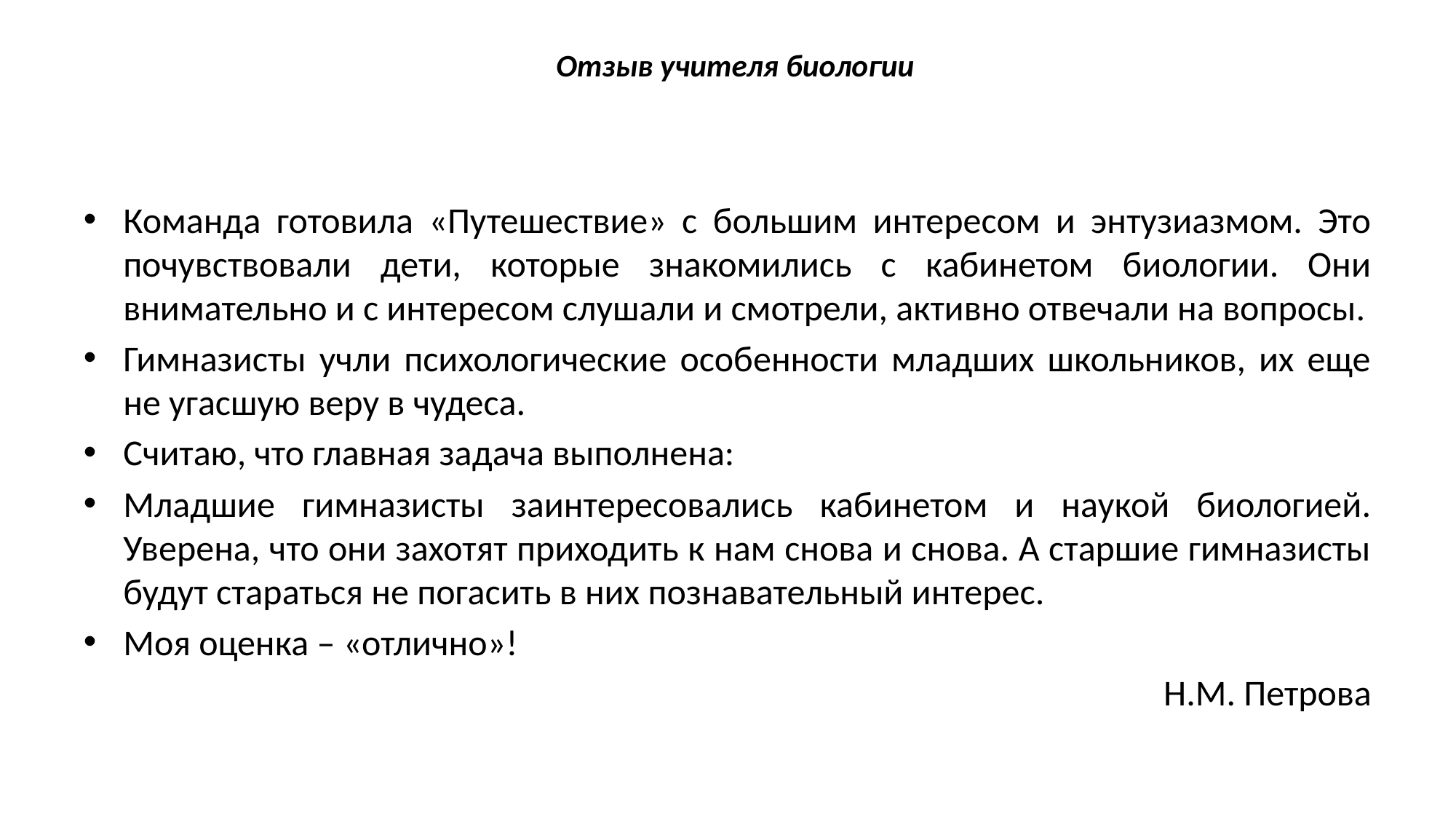

# Отзыв учителя биологии
Команда готовила «Путешествие» с большим интересом и энтузиазмом. Это почувствовали дети, которые знакомились с кабинетом биологии. Они внимательно и с интересом слушали и смотрели, активно отвечали на вопросы.
Гимназисты учли психологические особенности младших школьников, их еще не угасшую веру в чудеса.
Считаю, что главная задача выполнена:
Младшие гимназисты заинтересовались кабинетом и наукой биологией. Уверена, что они захотят приходить к нам снова и снова. А старшие гимназисты будут стараться не погасить в них познавательный интерес.
Моя оценка – «отлично»!
Н.М. Петрова